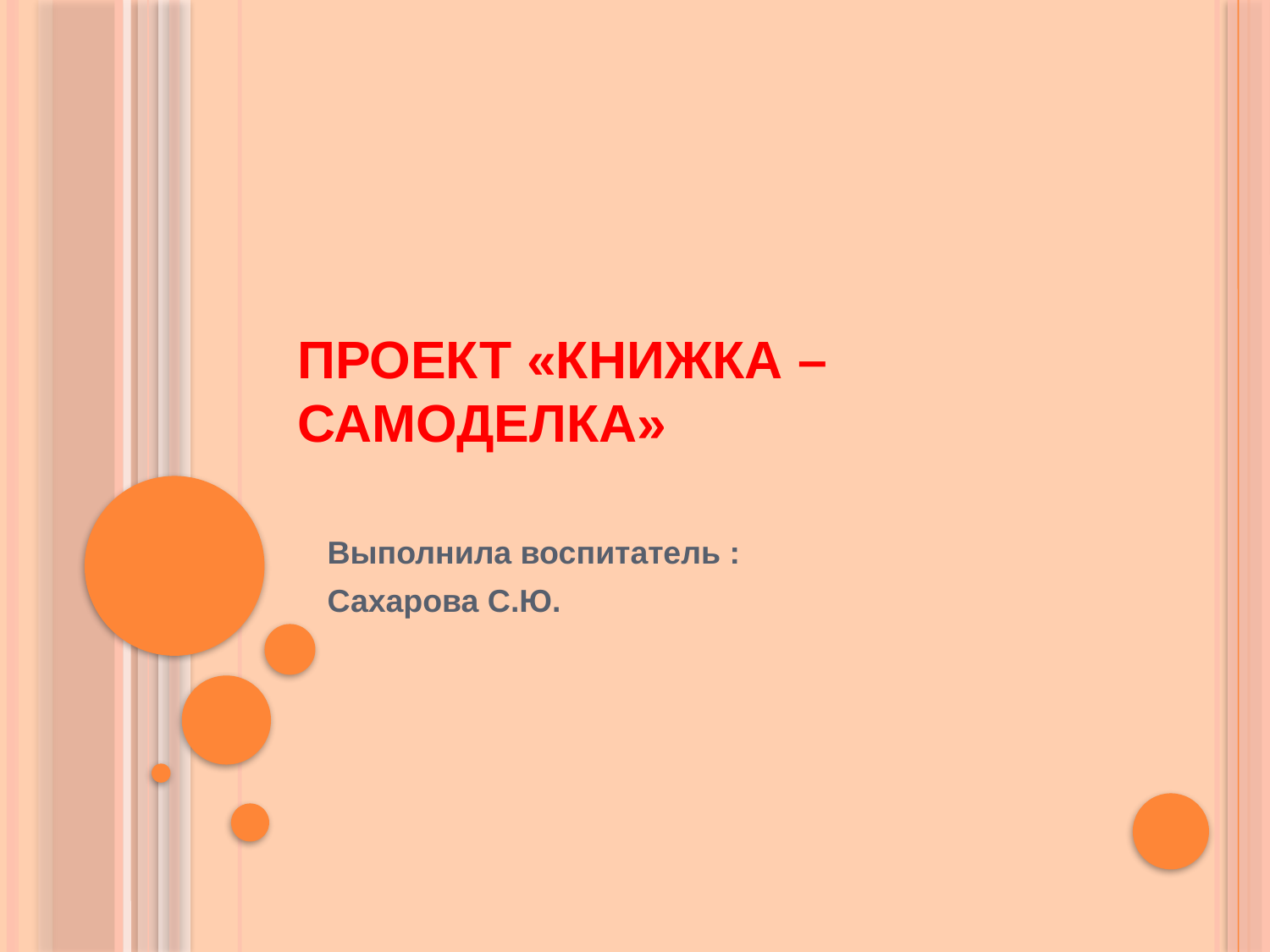

# Проект «Книжка – самоделка»
Выполнила воспитатель :
Сахарова С.Ю.